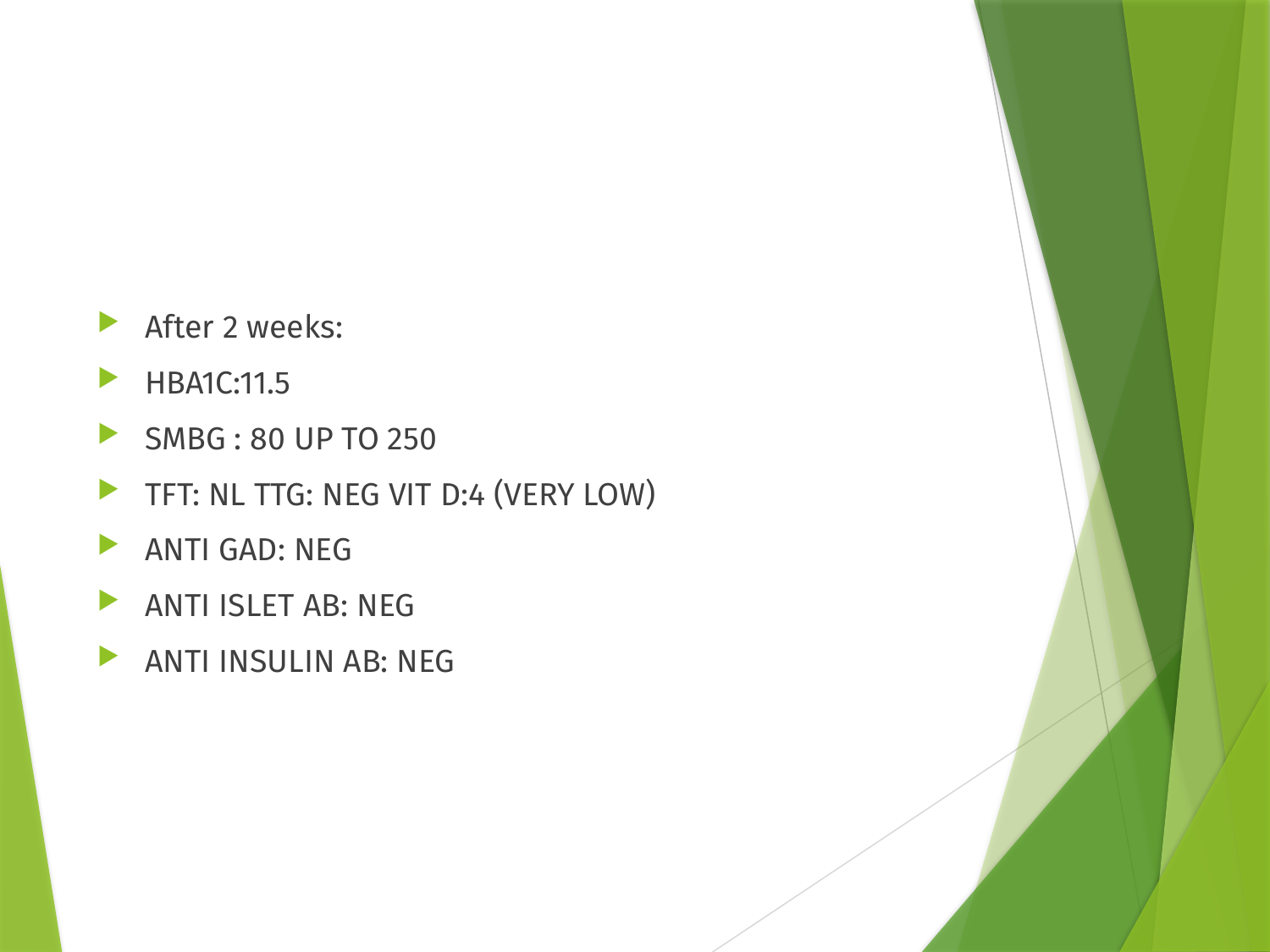

#
After 2 weeks:
HBA1C:11.5
SMBG : 80 UP TO 250
TFT: NL TTG: NEG VIT D:4 (VERY LOW)
ANTI GAD: NEG
ANTI ISLET AB: NEG
ANTI INSULIN AB: NEG